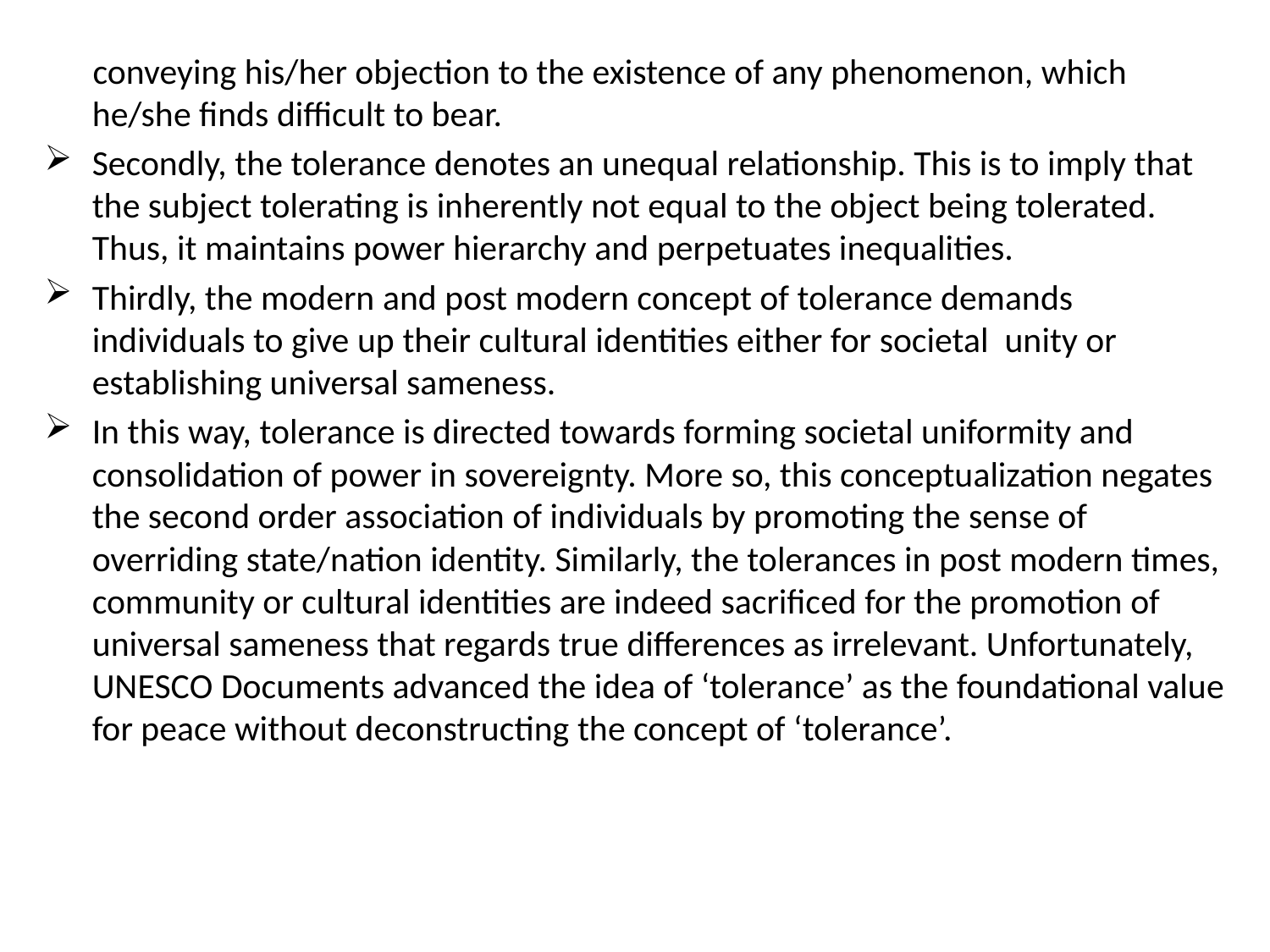

conveying his/her objection to the existence of any phenomenon, which he/she finds difficult to bear.
Secondly, the tolerance denotes an unequal relationship. This is to imply that the subject tolerating is inherently not equal to the object being tolerated. Thus, it maintains power hierarchy and perpetuates inequalities.
Thirdly, the modern and post modern concept of tolerance demands individuals to give up their cultural identities either for societal  unity or  establishing universal sameness.
In this way, tolerance is directed towards forming societal uniformity and consolidation of power in sovereignty. More so, this conceptualization negates the second order association of individuals by promoting the sense of overriding state/nation identity. Similarly, the tolerances in post modern times, community or cultural identities are indeed sacrificed for the promotion of universal sameness that regards true differences as irrelevant. Unfortunately, UNESCO Documents advanced the idea of ‘tolerance’ as the foundational value for peace without deconstructing the concept of ‘tolerance’.